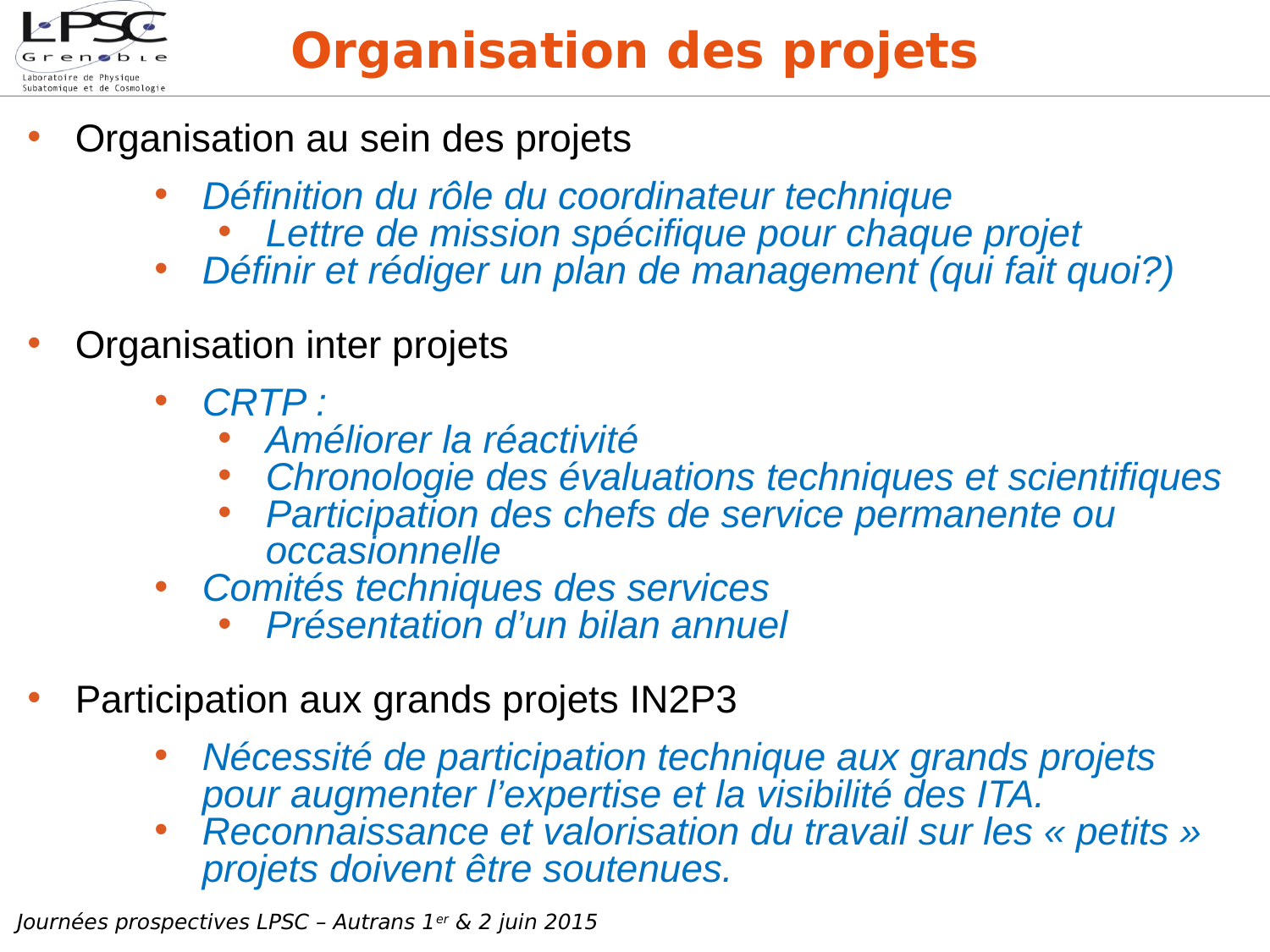

Organisation des projets
Organisation au sein des projets

Définition du rôle du coordinateur technique
Lettre de mission spécifique pour chaque projet
Définir et rédiger un plan de management (qui fait quoi?)

Organisation inter projets

CRTP :
Améliorer la réactivité
Chronologie des évaluations techniques et scientifiques
Participation des chefs de service permanente ou occasionnelle
Comités techniques des services
Présentation d’un bilan annuel

Participation aux grands projets IN2P3

Nécessité de participation technique aux grands projets pour augmenter l’expertise et la visibilité des ITA.
Reconnaissance et valorisation du travail sur les « petits » projets doivent être soutenues.

Journées prospectives LPSC – Autrans 1er & 2 juin 2015